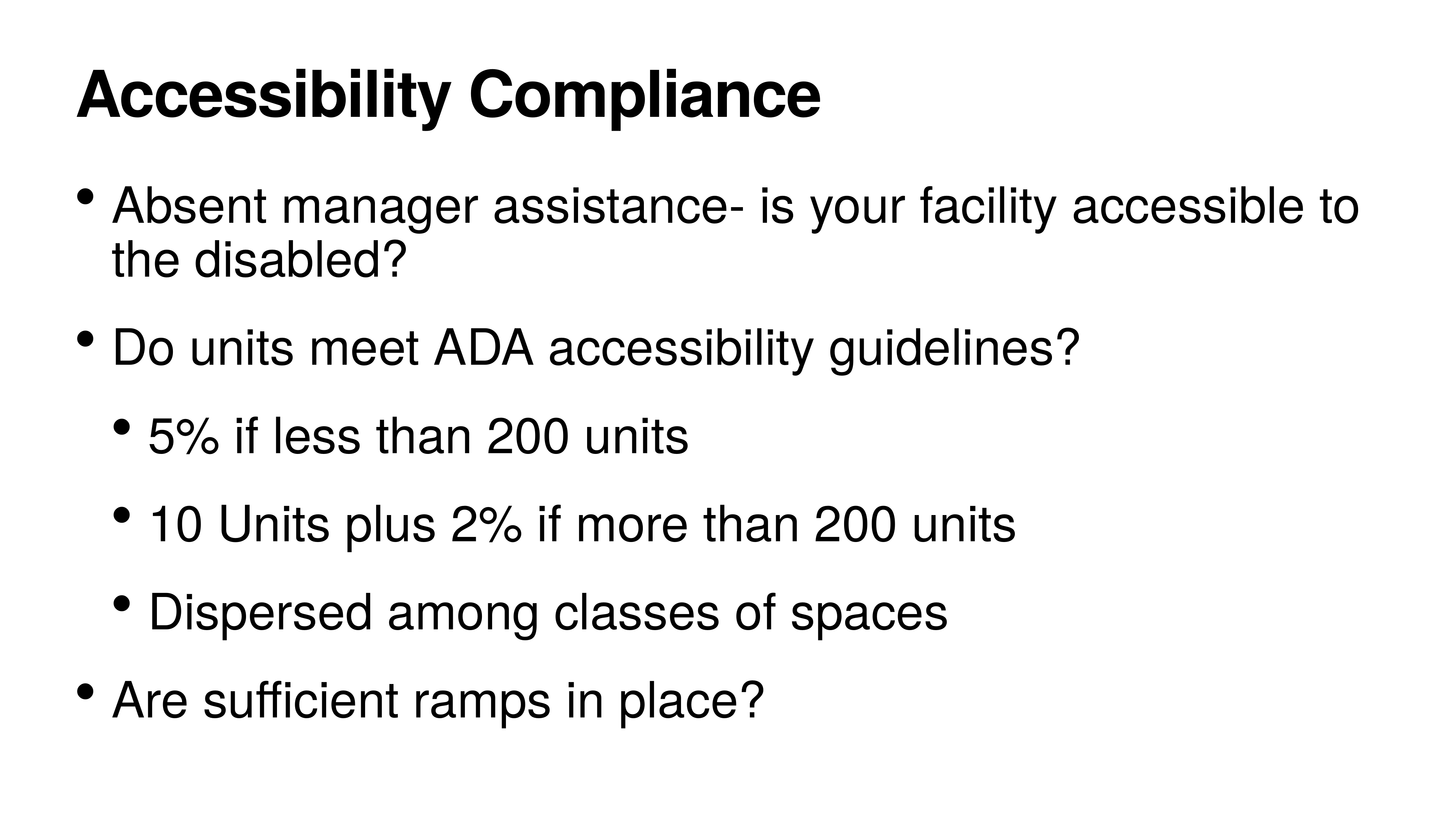

# Accessibility Compliance
Absent manager assistance- is your facility accessible to the disabled?
Do units meet ADA accessibility guidelines?
5% if less than 200 units
10 Units plus 2% if more than 200 units
Dispersed among classes of spaces
Are sufficient ramps in place?